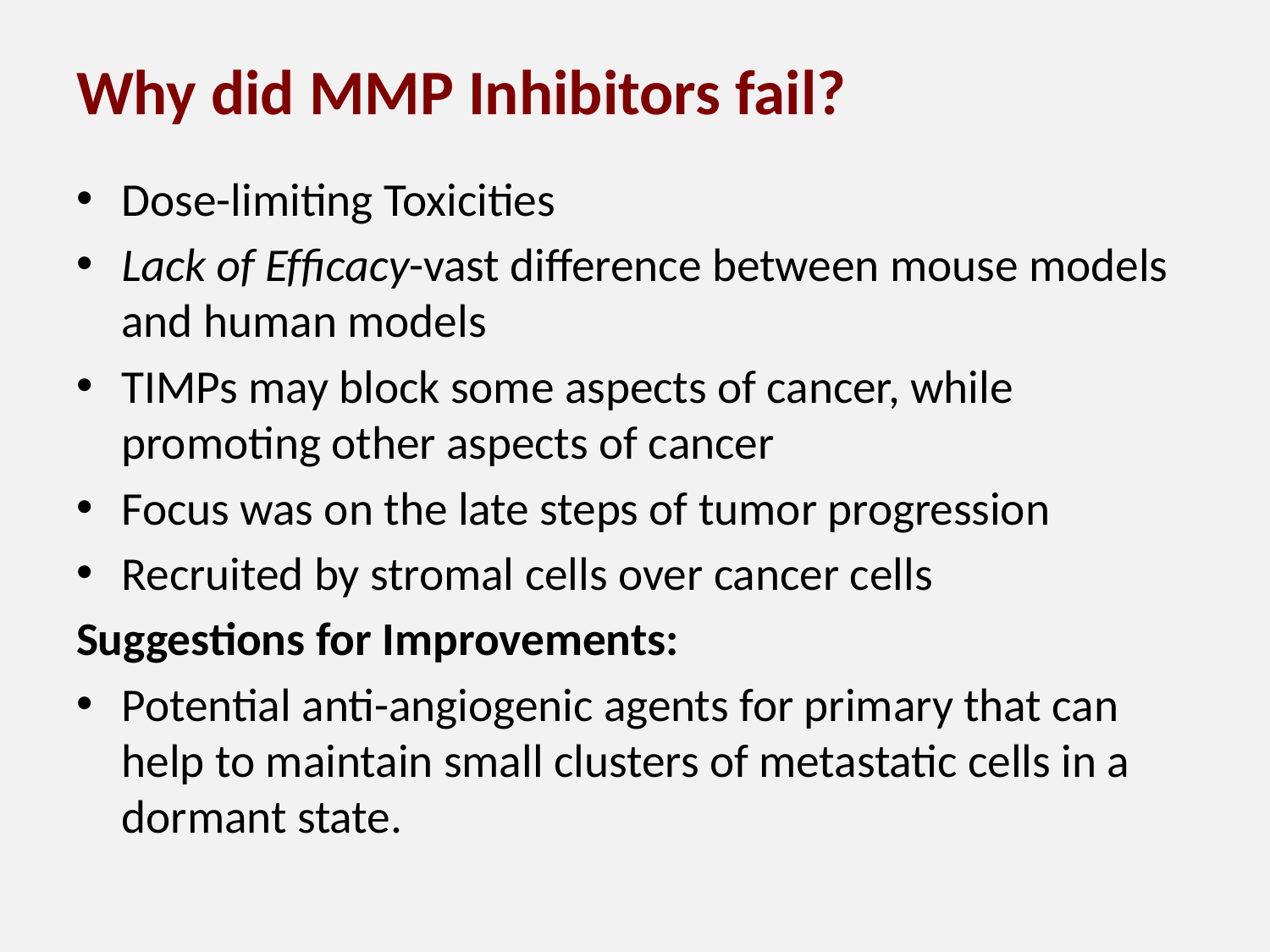

# Why did MMP Inhibitors fail?
Dose-limiting Toxicities
Lack of Efﬁcacy-vast difference between mouse models and human models
TIMPs may block some aspects of cancer, while promoting other aspects of cancer
Focus was on the late steps of tumor progression
Recruited by stromal cells over cancer cells
Suggestions for Improvements:
Potential anti-angiogenic agents for primary that can help to maintain small clusters of metastatic cells in a dormant state.